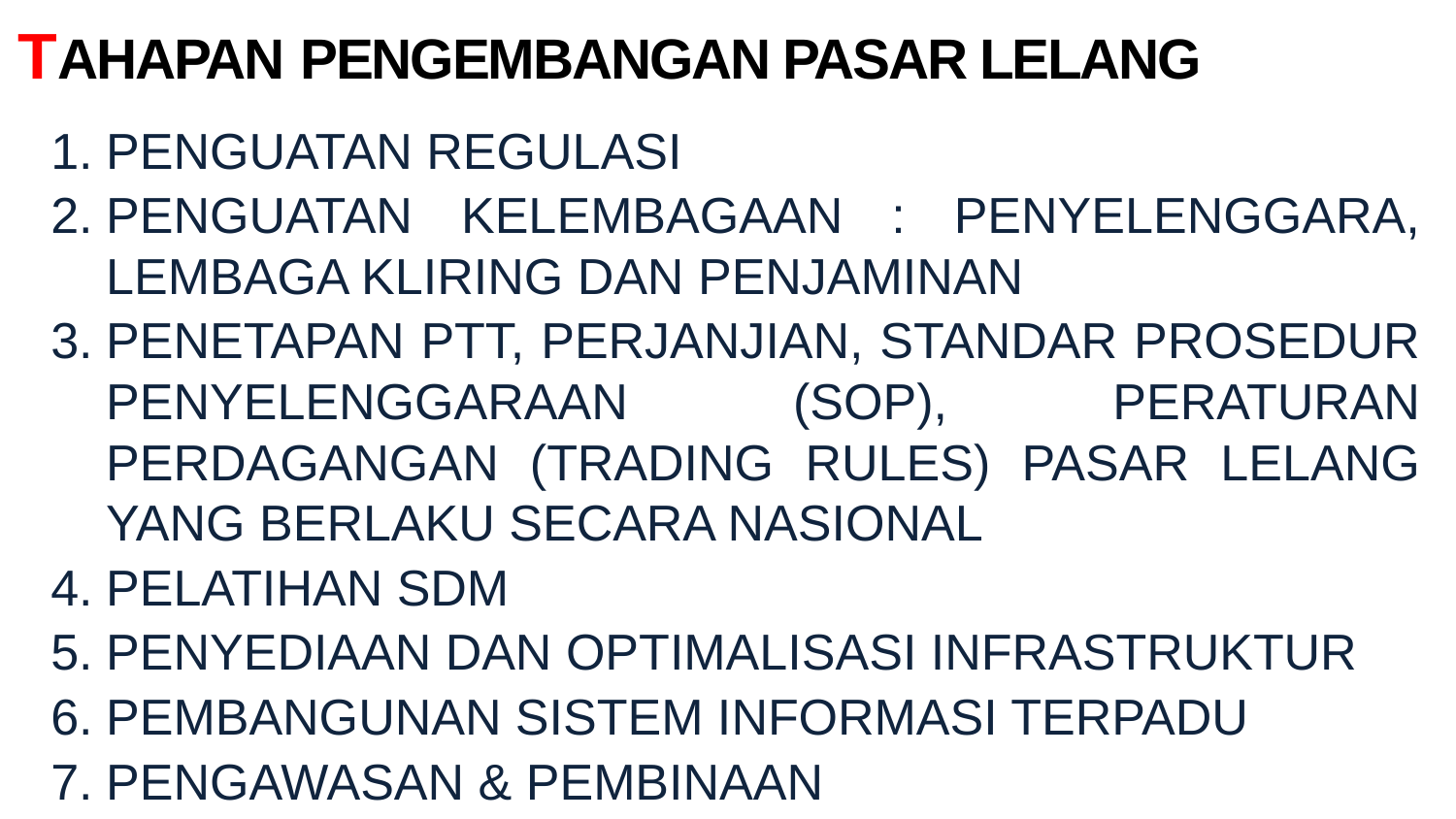

# TAHAPAN PENGEMBANGAN PASAR LELANG
PENGUATAN REGULASI
PENGUATAN KELEMBAGAAN : PENYELENGGARA, LEMBAGA KLIRING DAN PENJAMINAN
PENETAPAN PTT, PERJANJIAN, STANDAR PROSEDUR PENYELENGGARAAN (SOP), PERATURAN PERDAGANGAN (TRADING RULES) PASAR LELANG YANG BERLAKU SECARA NASIONAL
PELATIHAN SDM
PENYEDIAAN DAN OPTIMALISASI INFRASTRUKTUR
PEMBANGUNAN SISTEM INFORMASI TERPADU
PENGAWASAN & PEMBINAAN
EVALUASI